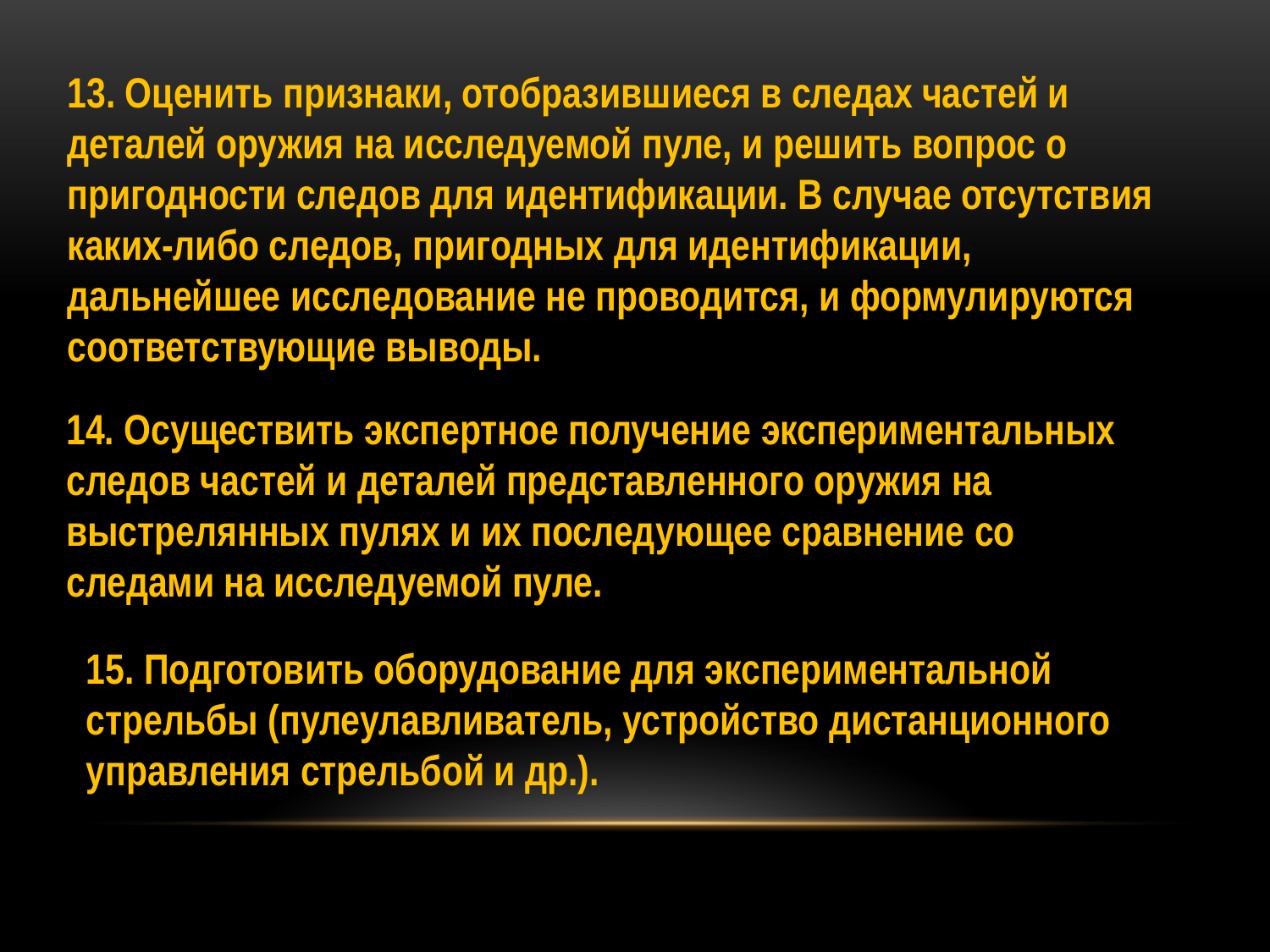

13. Оценить признаки, отобразившиеся в следах частей и деталей оружия на исследуемой пуле, и решить вопрос о пригодности следов для идентификации. В случае отсутствия каких-либо следов, пригодных для идентификации, дальнейшее исследование не проводится, и формулируются соответствующие выводы.
14. Осуществить экспертное получение экспериментальных следов частей и деталей представленного оружия на выстрелянных пулях и их последующее сравнение со следами на исследуемой пуле.
15. Подготовить оборудование для экспериментальной стрельбы (пулеулавливатель, устройство дистанционного управления стрельбой и др.).